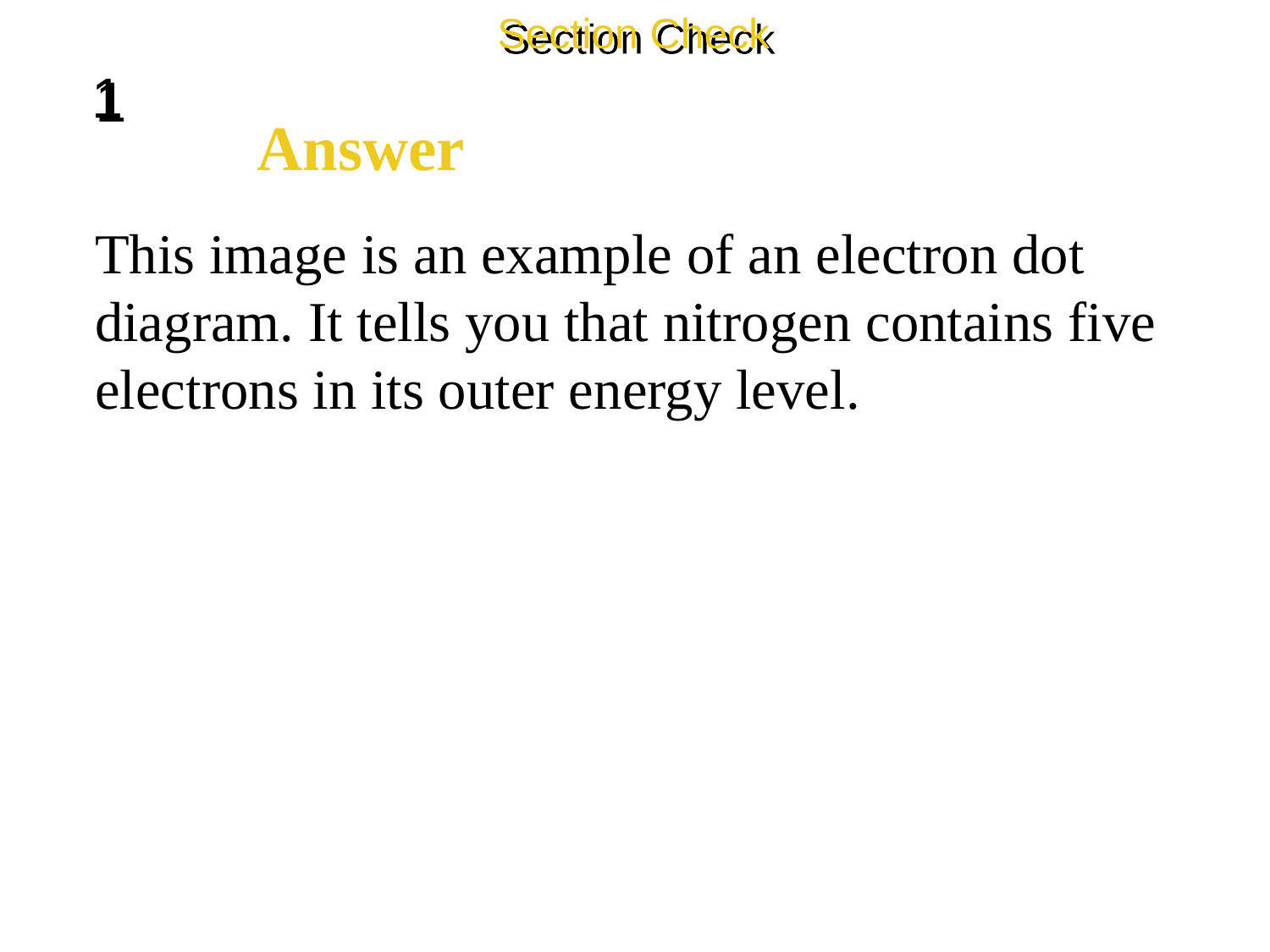

Section Check
1
Answer
This image is an example of an electron dot diagram. It tells you that nitrogen contains five electrons in its outer energy level.